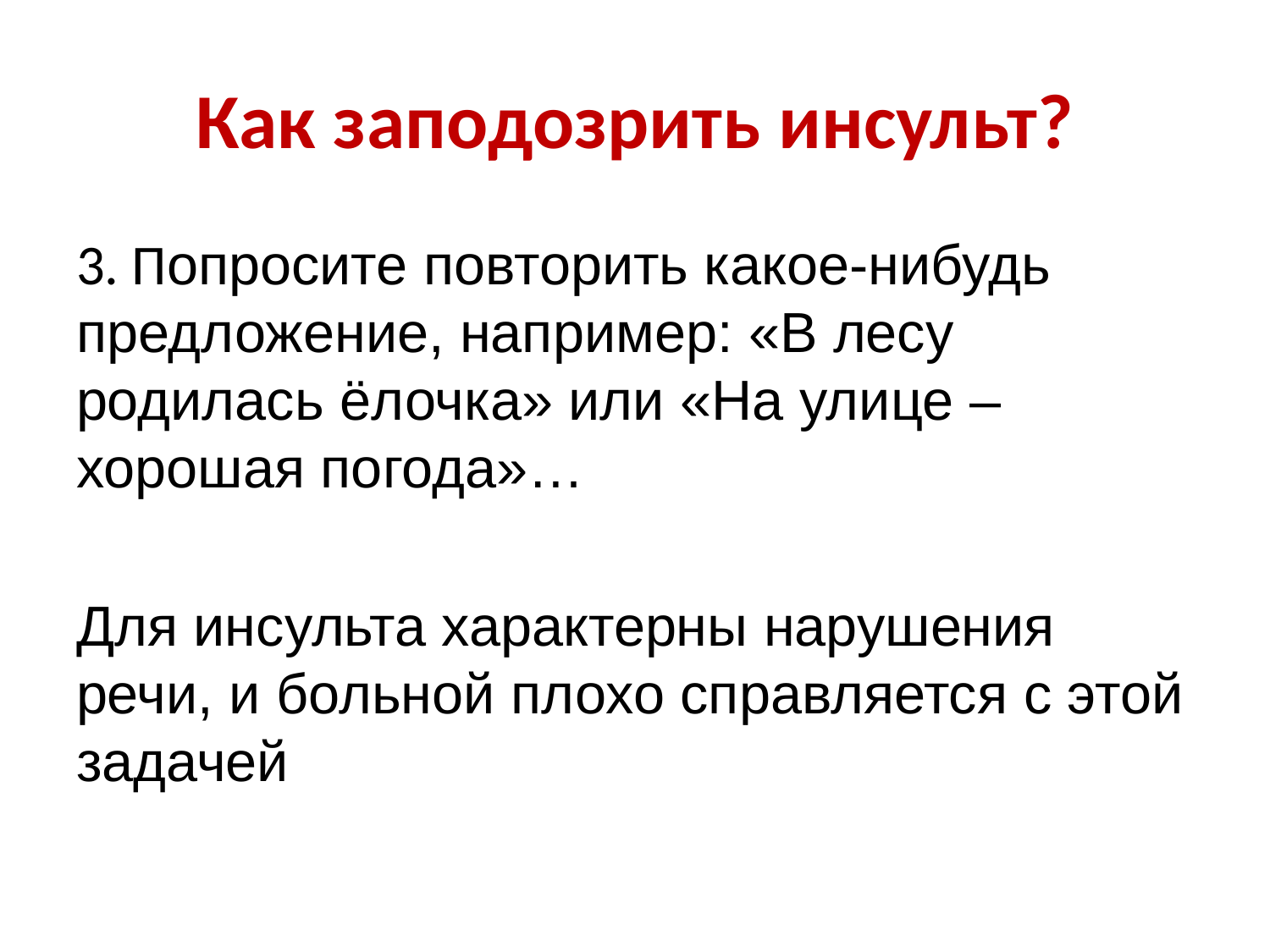

# Как заподозрить инсульт?
3. Попросите повторить какое-нибудь предложение, например: «В лесу родилась ёлочка» или «На улице – хорошая погода»…

Для инсульта характерны нарушения речи, и больной плохо справляется с этой задачей